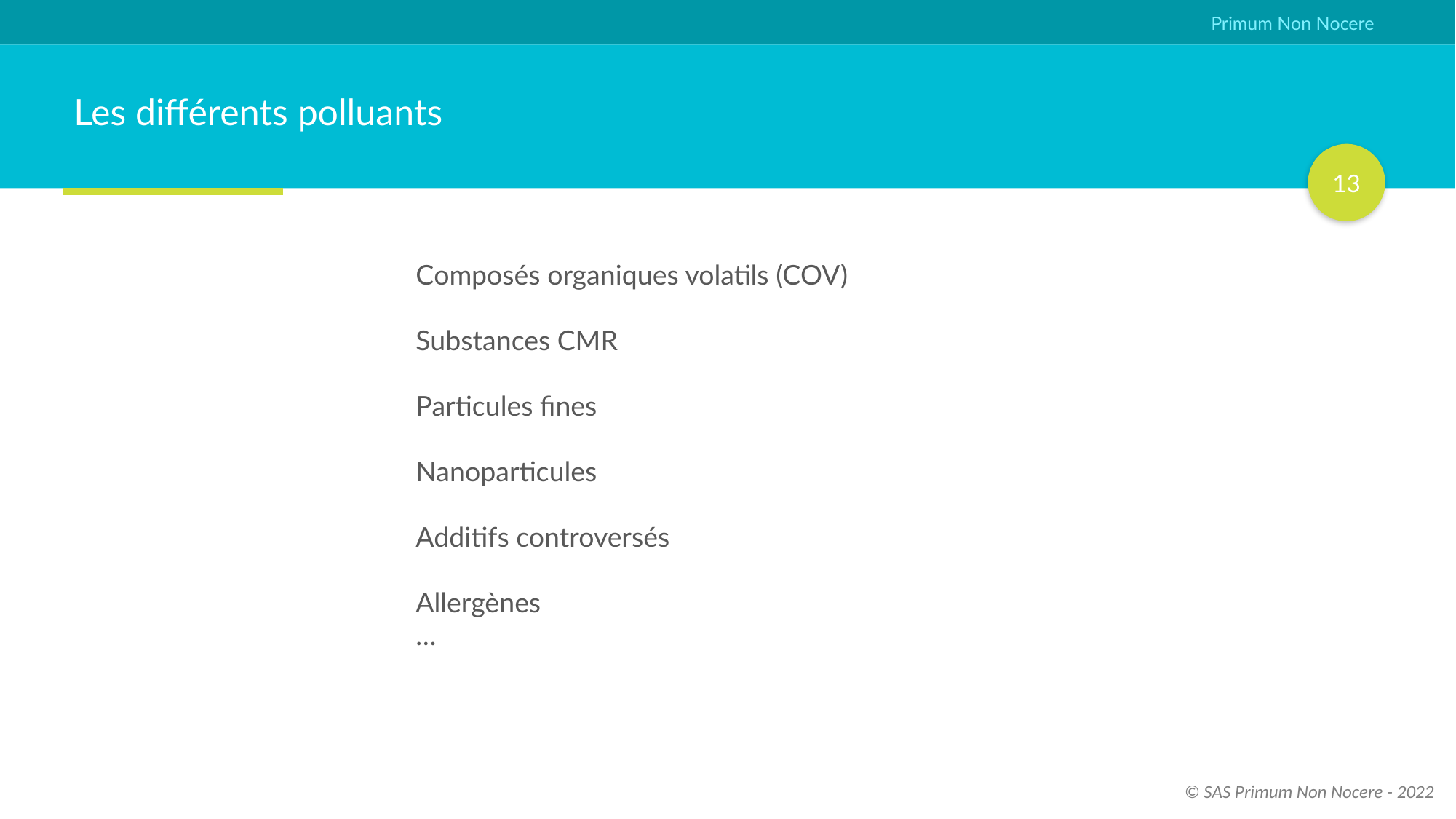

# Les différents polluants
13
Composés organiques volatils (COV)

Substances CMR

Particules fines

Nanoparticules

Additifs controversés

Allergènes
…